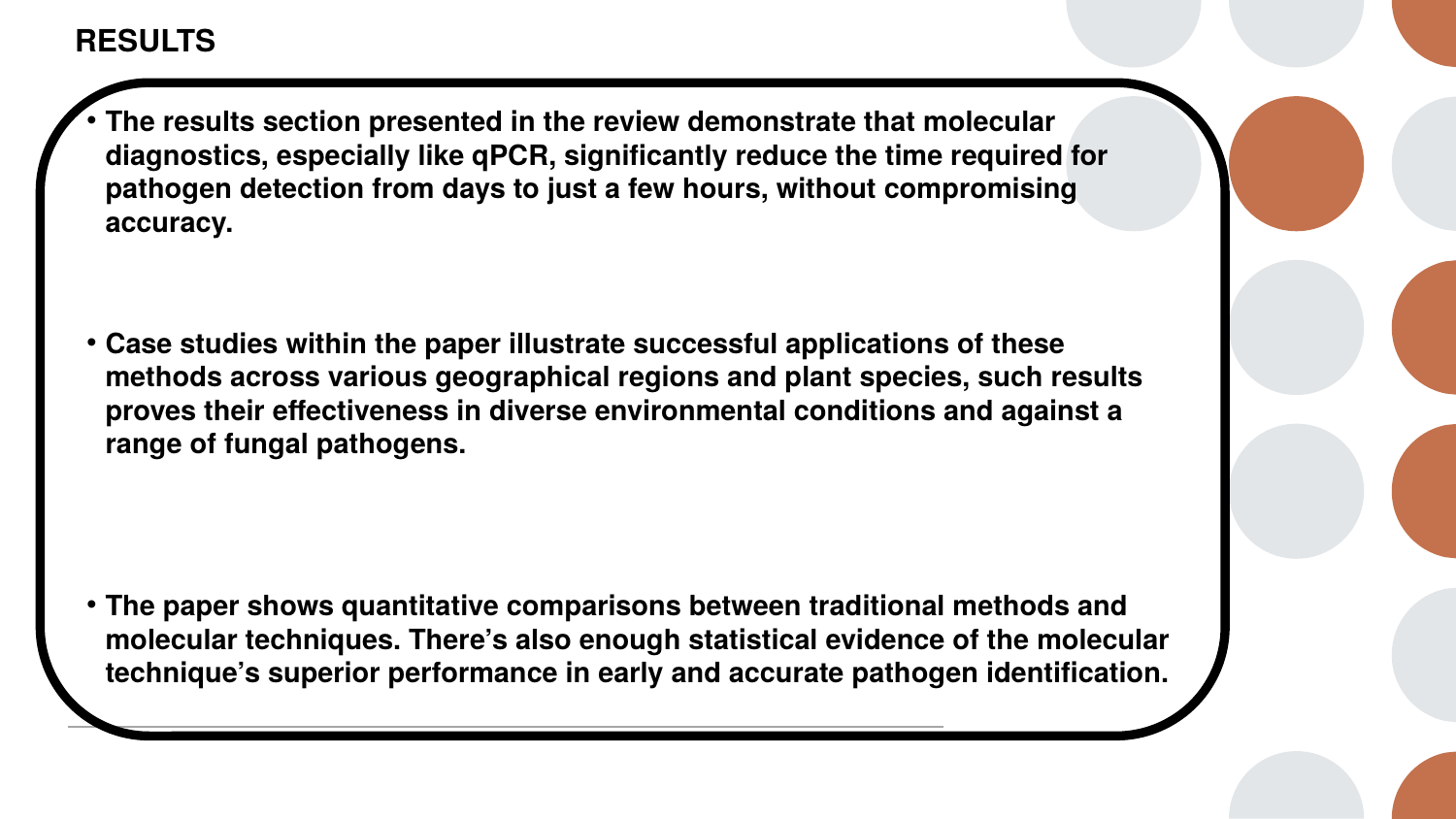

# RESULTS

The results section presented in the review demonstrate that molecular diagnostics, especially like qPCR, significantly reduce the time required for pathogen detection from days to just a few hours, without compromising accuracy.

Case studies within the paper illustrate successful applications of these methods across various geographical regions and plant species, such results proves their effectiveness in diverse environmental conditions and against a range of fungal pathogens.

The paper shows quantitative comparisons between traditional methods and molecular techniques. There’s also enough statistical evidence of the molecular technique’s superior performance in early and accurate pathogen identification.